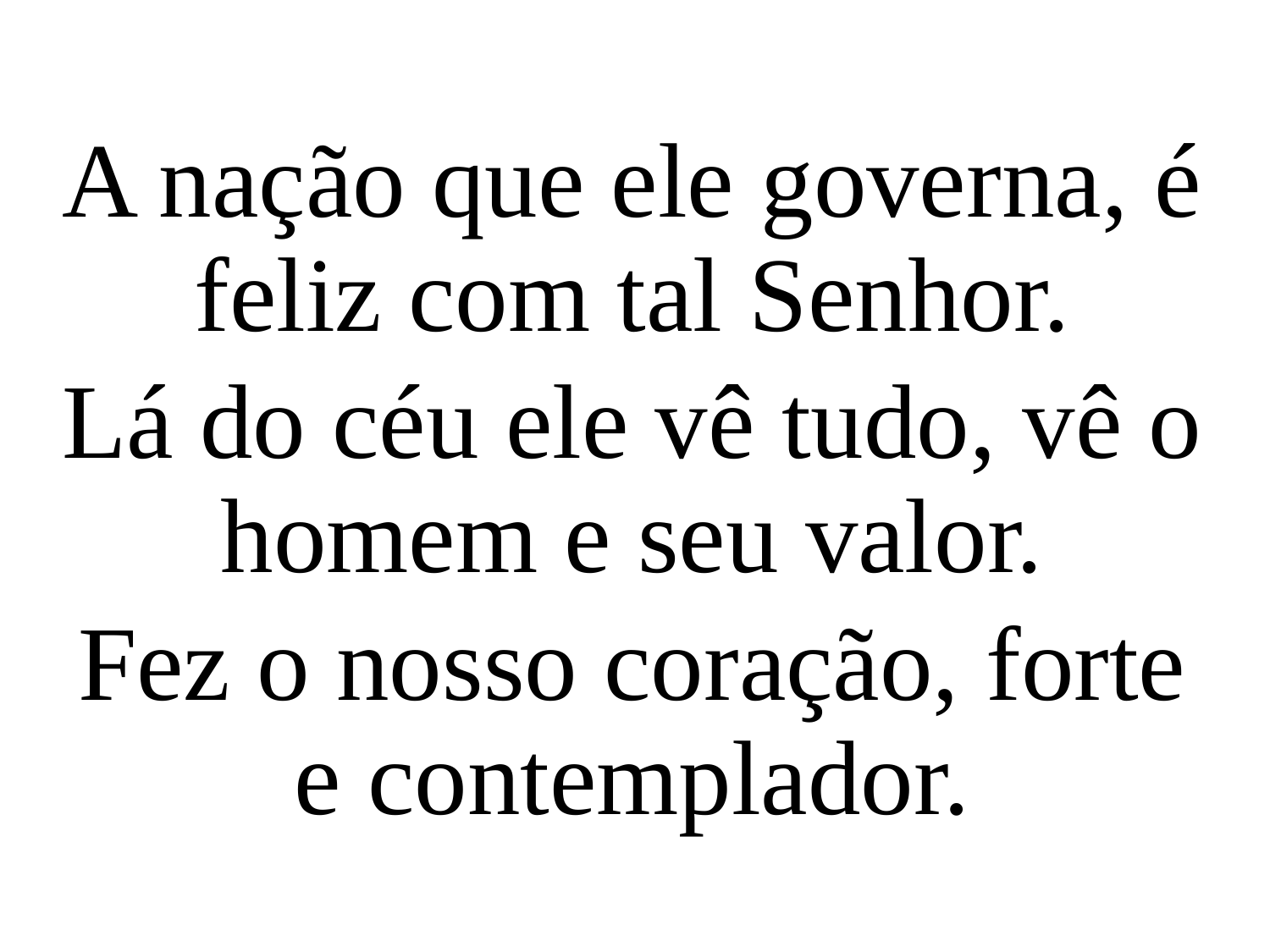

A nação que ele governa, é feliz com tal Senhor.
Lá do céu ele vê tudo, vê o homem e seu valor.
Fez o nosso coração, forte e contemplador.